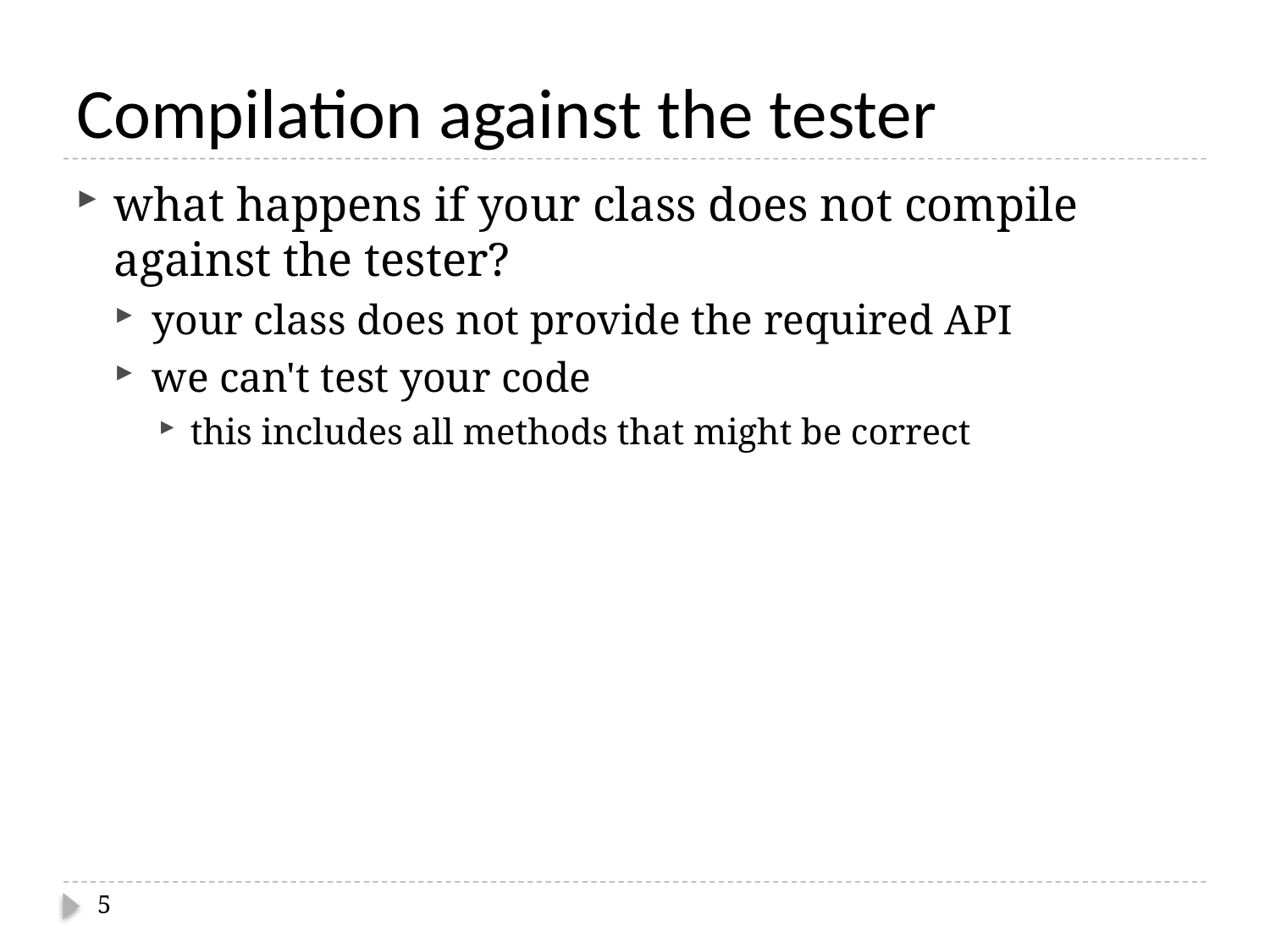

# Compilation against the tester
what happens if your class does not compile against the tester?
your class does not provide the required API
we can't test your code
this includes all methods that might be correct
5